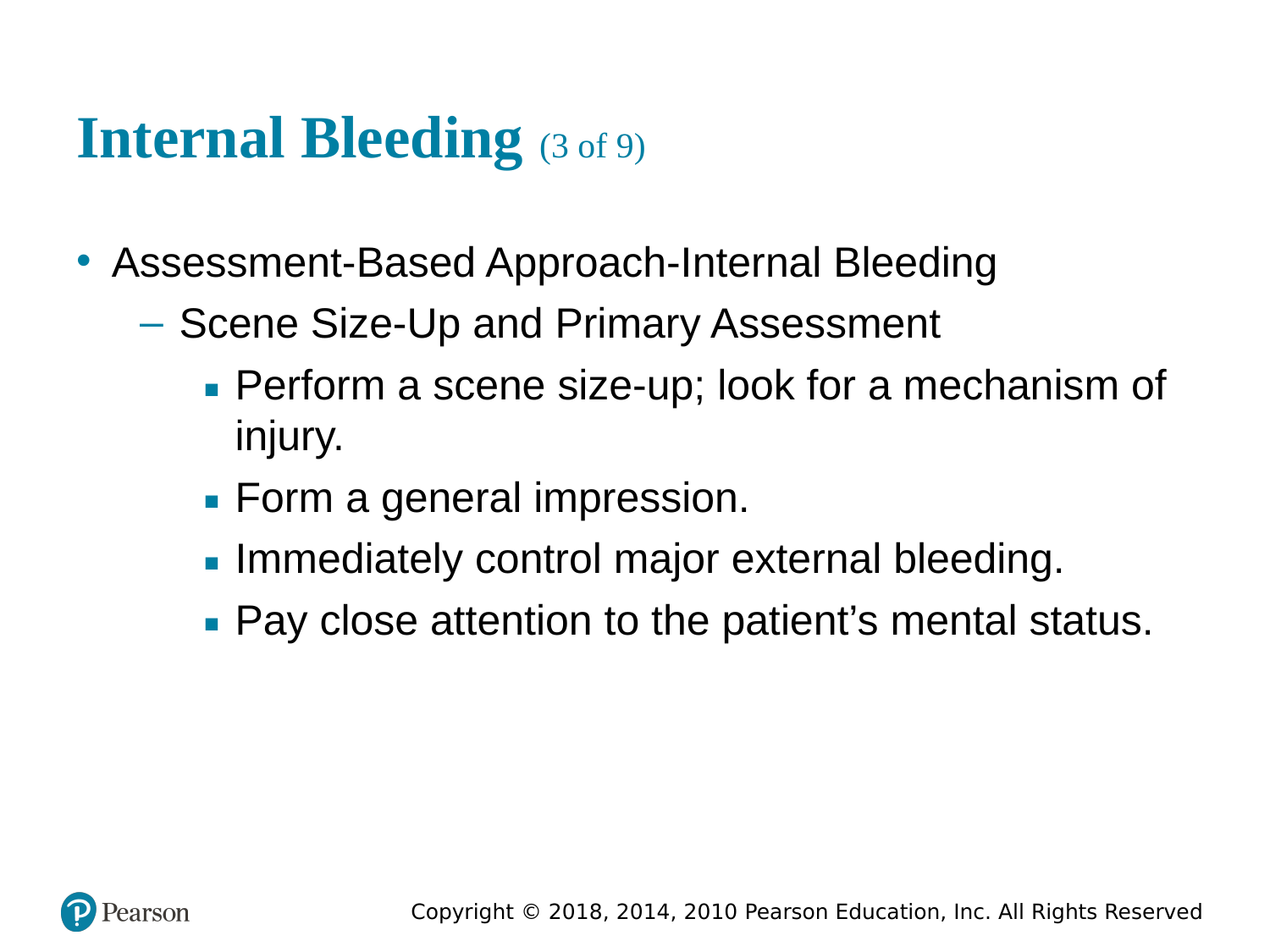

# Internal Bleeding (3 of 9)
Assessment-Based Approach-Internal Bleeding
Scene Size-Up and Primary Assessment
Perform a scene size-up; look for a mechanism of injury.
Form a general impression.
Immediately control major external bleeding.
Pay close attention to the patient’s mental status.